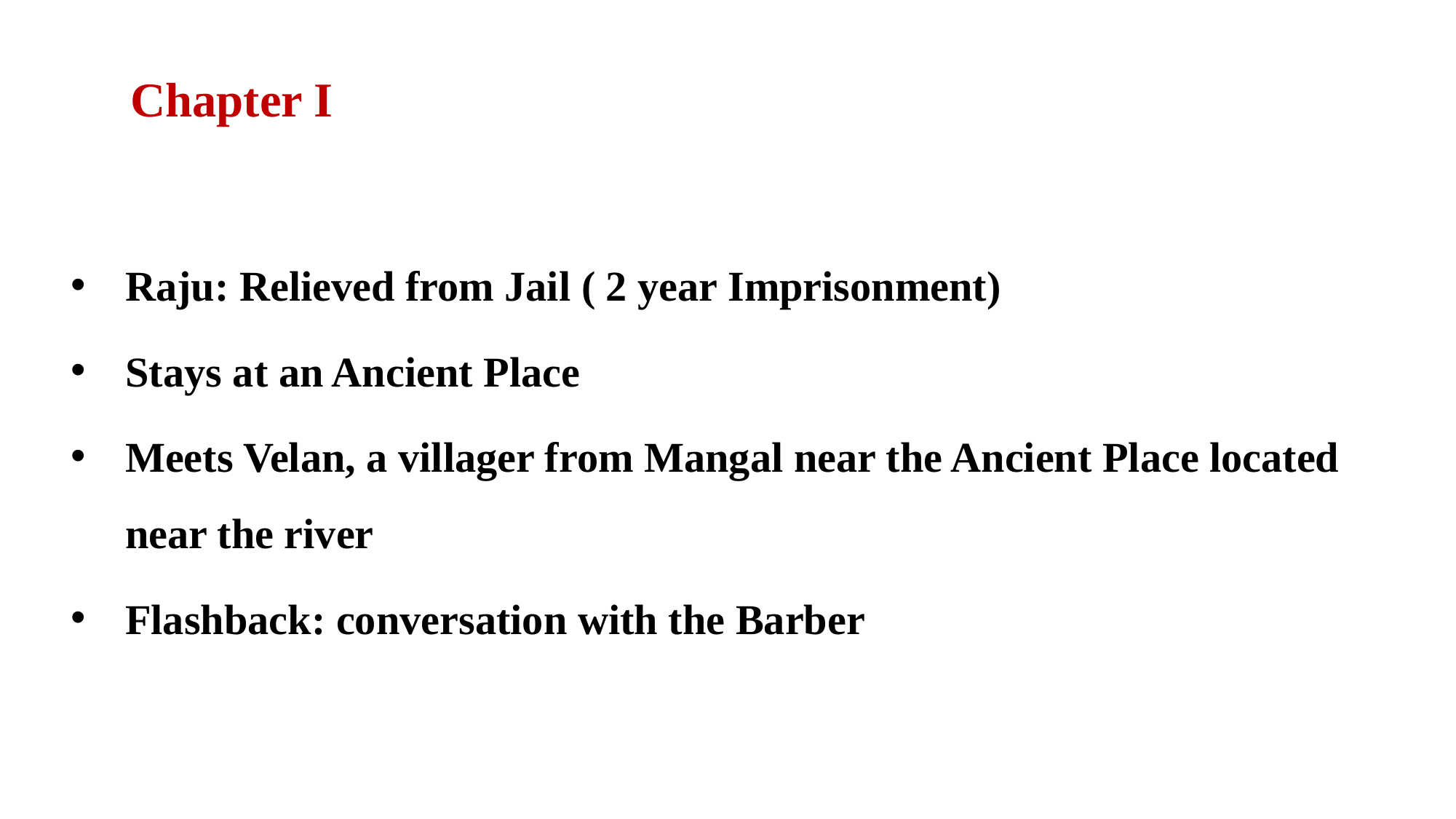

Chapter I

Raju: Relieved from Jail ( 2 year Imprisonment)
Stays at an Ancient Place
Meets Velan, a villager from Mangal near the Ancient Place located near the river
Flashback: conversation with the Barber